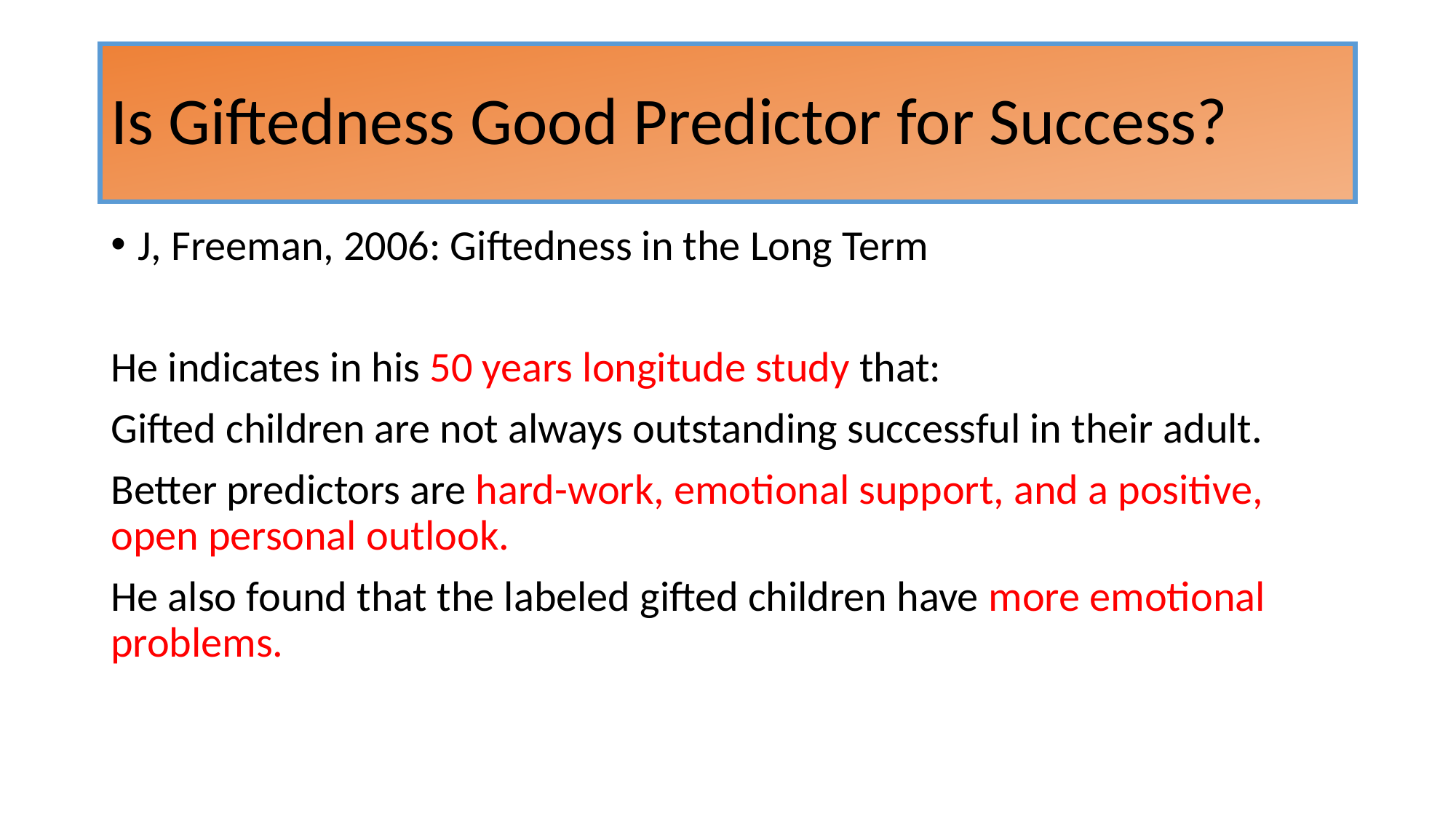

# Is Giftedness Good Predictor for Success?
J, Freeman, 2006: Giftedness in the Long Term

He indicates in his 50 years longitude study that:
Gifted children are not always outstanding successful in their adult.
Better predictors are hard-work, emotional support, and a positive, open personal outlook.
He also found that the labeled gifted children have more emotional problems.